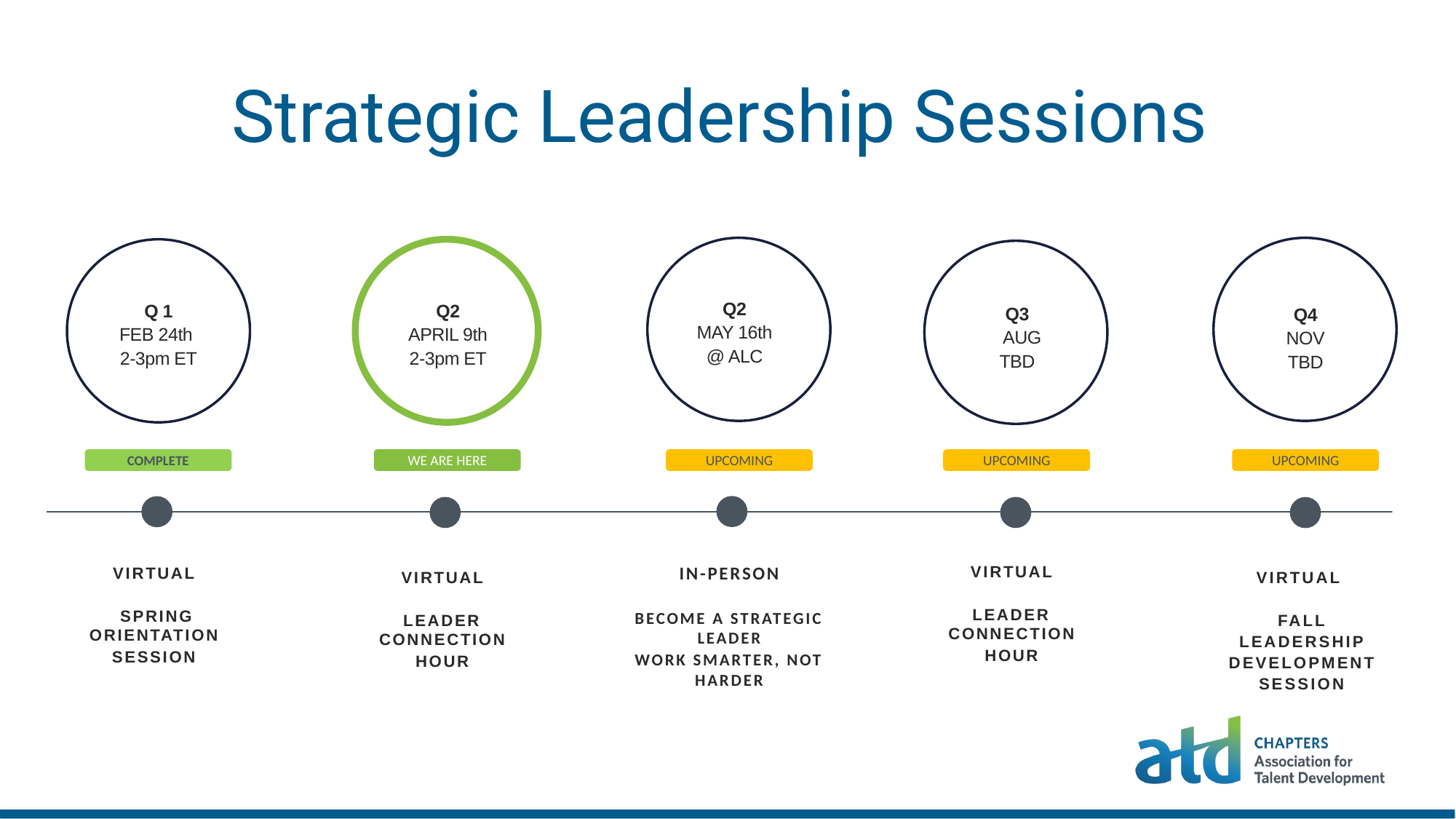

# Strategic Leadership Sessions

Q2
MAY 16th
@ ALC
Q 1
FEB 24th
2-3pm ET
Q2
APRIL 9th
2-3pm ET

Q3
  AUG
TBD
Q4
NOV
TBD
COMPLETE
WE ARE HERE
UPCOMING
UPCOMING
UPCOMING

VIRTUAL

LEADER CONNECTION
HOUR
IN-PERSON

BECOME A STRATEGIC LEADER
WORK SMARTER, NOT HARDER
VIRTUAL

 SPRING ORIENTATION
SESSION
VIRTUAL

LEADER CONNECTION
HOUR

VIRTUAL

FALL
LEADERSHIP
DEVELOPMENT
SESSION